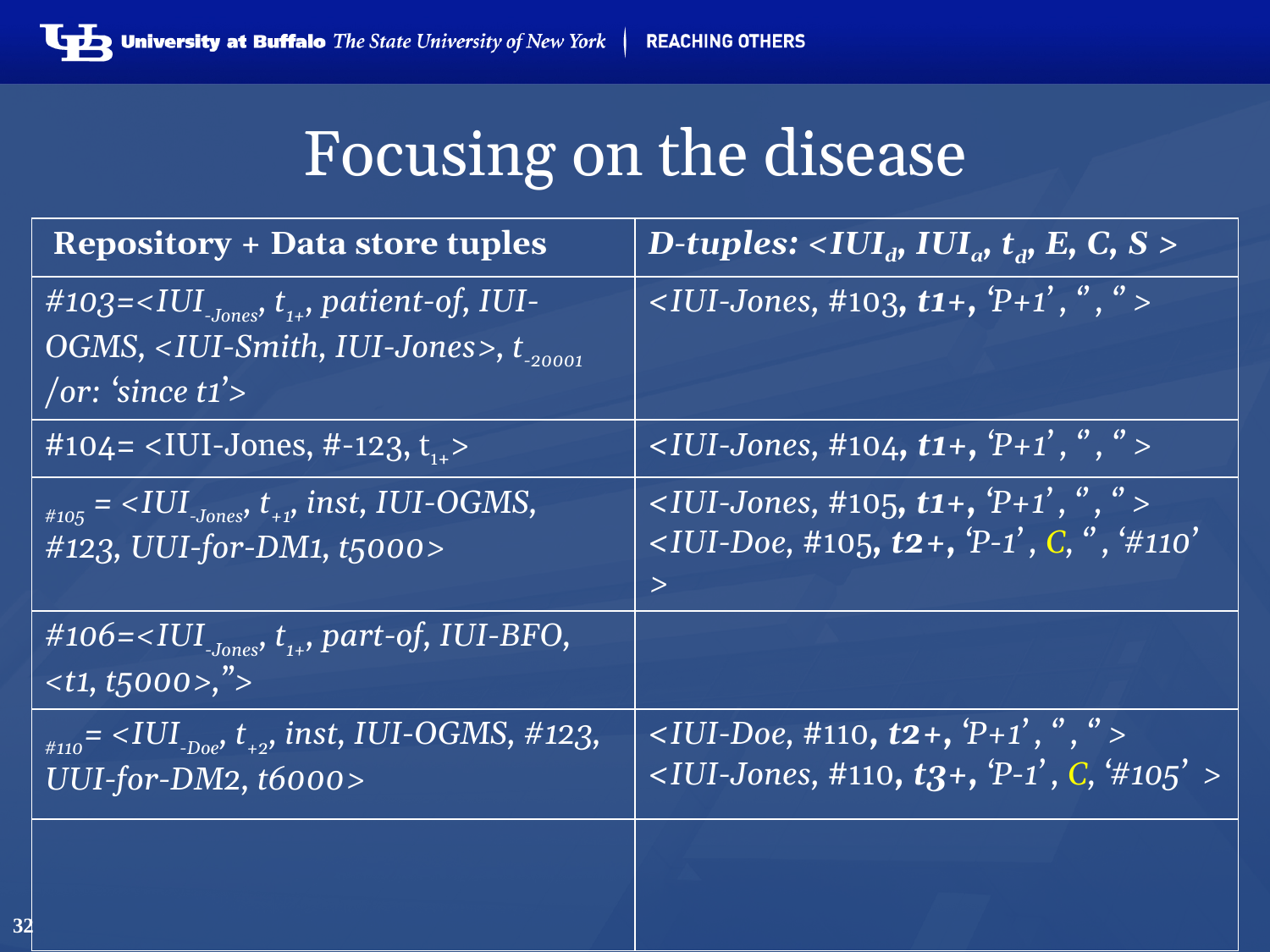

# Focusing on the disease
| Repository + Data store tuples | D-tuples: <IUId, IUIa, td, E, C, S > |
| --- | --- |
| #103=<IUI-Jones, t1+, patient-of, IUI-OGMS, <IUI-Smith, IUI-Jones>, t-20001 /or: ‘since t1’> | <IUI-Jones, #103, t1+, ‘P+1’ , ‘’ , ‘’ > |
| #104= <IUI-Jones, #-123, t1+> | <IUI-Jones, #104, t1+, ‘P+1’ , ‘’ , ‘’ > |
| #105 = <IUI-Jones, t+1, inst, IUI-OGMS, #123, UUI-for-DM1, t5000> | <IUI-Jones, #105, t1+, ‘P+1’ , ‘’ , ‘’ > <IUI-Doe, #105, t2+, ‘P-1’ , C, ‘’ , ‘#110’ > |
| #106=<IUI-Jones, t1+, part-of, IUI-BFO, <t1, t5000>,’’> |  |
| #110= <IUI-Doe, t+2, inst, IUI-OGMS, #123, UUI-for-DM2, t6000> | <IUI-Doe, #110, t2+, ‘P+1’ , ‘’ , ‘’ > <IUI-Jones, #110, t3+, ‘P-1’ , C, ‘#105’ > |
|  |  |
32